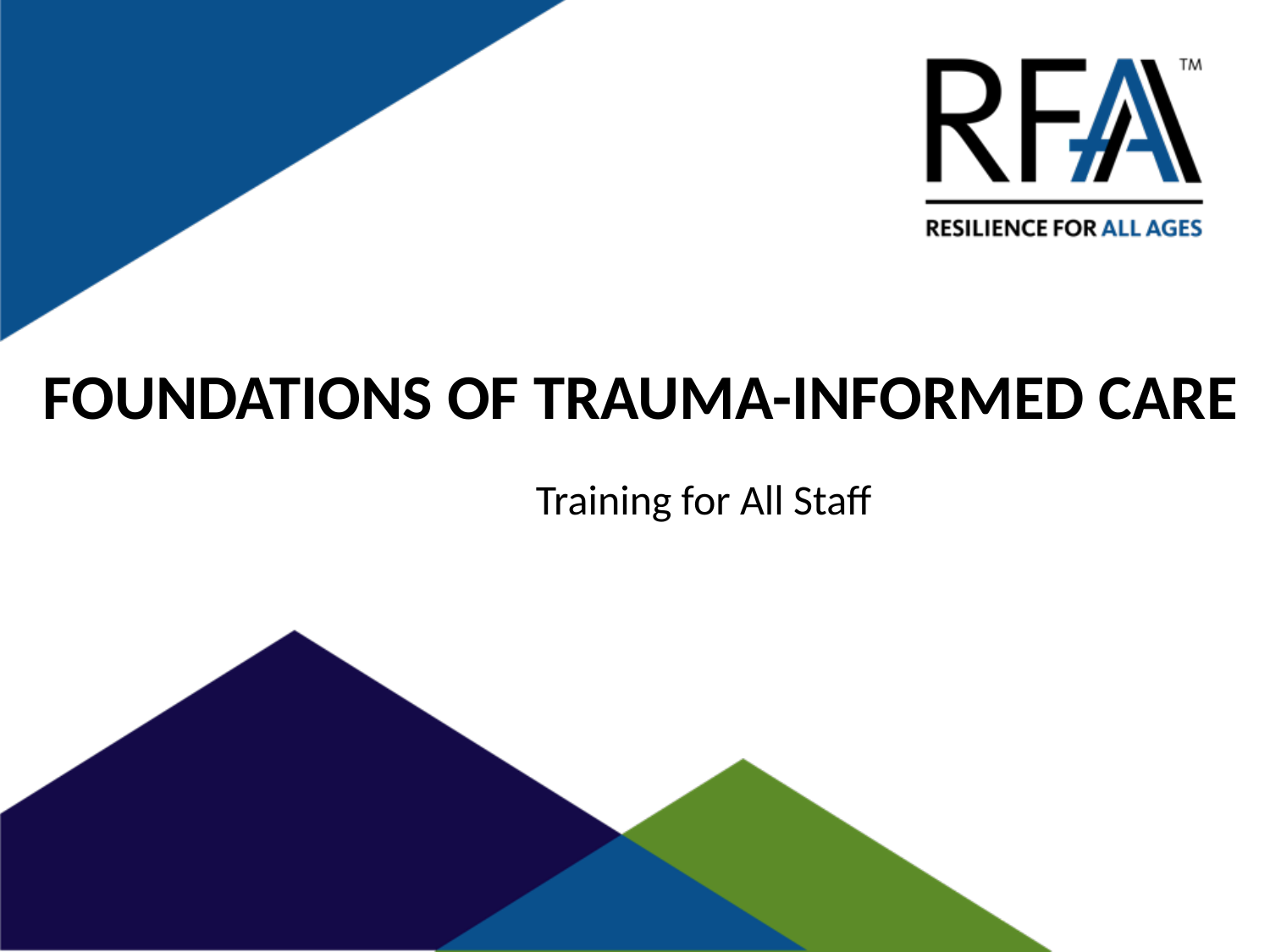

# FOUNDATIONS OF TRAUMA-INFORMED CARE
Training for All Staff